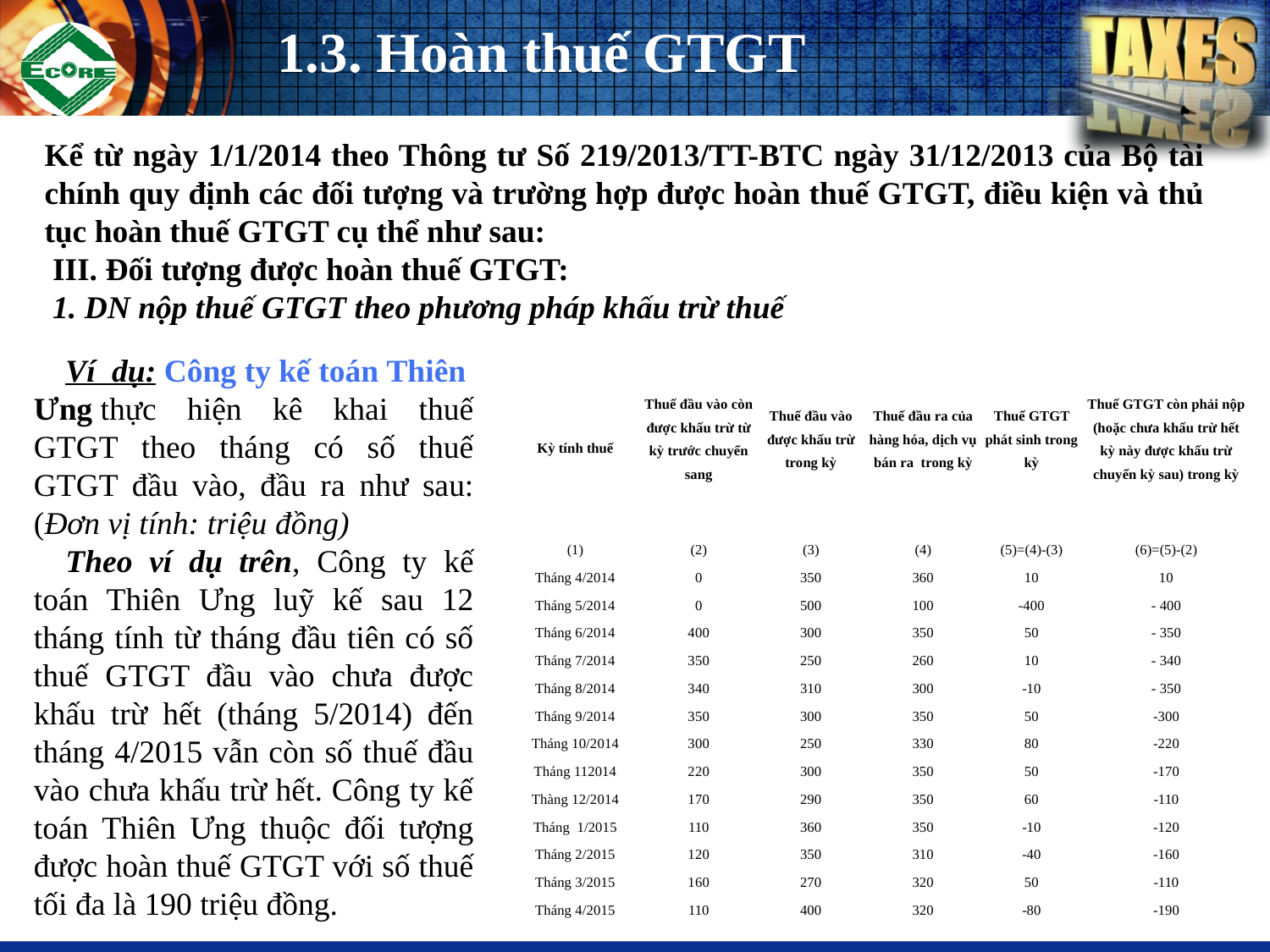

# 1.3. Hoàn thuế GTGT
Kể từ ngày 1/1/2014 theo Thông tư Số 219/2013/TT-BTC ngày 31/12/2013 của Bộ tài chính quy định các đối tượng và trường hợp được hoàn thuế GTGT, điều kiện và thủ tục hoàn thuế GTGT cụ thể như sau:
 III. Đối tượng được hoàn thuế GTGT:
 1. DN nộp thuế GTGT theo phương pháp khấu trừ thuế
| Kỳ tính thuế | Thuế đầu vào còn được khấu trừ từ kỳ trước chuyển sang | Thuế đầu vào được khấu trừ trong kỳ | Thuế đầu ra của hàng hóa, dịch vụ bán ra  trong kỳ | Thuế GTGT phát sinh trong kỳ | Thuế GTGT còn phải nộp (hoặc chưa khấu trừ hết kỳ này được khấu trừ chuyển kỳ sau) trong kỳ |
| --- | --- | --- | --- | --- | --- |
| (1) | (2) | (3) | (4) | (5)=(4)-(3) | (6)=(5)-(2) |
| Tháng 4/2014 | 0 | 350 | 360 | 10 | 10 |
| Tháng 5/2014 | 0 | 500 | 100 | -400 | - 400 |
| Tháng 6/2014 | 400 | 300 | 350 | 50 | - 350 |
| Tháng 7/2014 | 350 | 250 | 260 | 10 | - 340 |
| Tháng 8/2014 | 340 | 310 | 300 | -10 | - 350 |
| Tháng 9/2014 | 350 | 300 | 350 | 50 | -300 |
| Tháng 10/2014 | 300 | 250 | 330 | 80 | -220 |
| Tháng 112014 | 220 | 300 | 350 | 50 | -170 |
| Thàng 12/2014 | 170 | 290 | 350 | 60 | -110 |
| Tháng  1/2015 | 110 | 360 | 350 | -10 | -120 |
| Tháng 2/2015 | 120 | 350 | 310 | -40 | -160 |
| Tháng 3/2015 | 160 | 270 | 320 | 50 | -110 |
| Tháng 4/2015 | 110 | 400 | 320 | -80 | -190 |
Ví dụ: Công ty kế toán Thiên Ưng thực hiện kê khai thuế GTGT theo tháng có số thuế GTGT đầu vào, đầu ra như sau: (Đơn vị tính: triệu đồng)
Theo ví dụ trên, Công ty kế toán Thiên Ưng luỹ kế sau 12 tháng tính từ tháng đầu tiên có số thuế GTGT đầu vào chưa được khấu trừ hết (tháng 5/2014) đến tháng 4/2015 vẫn còn số thuế đầu vào chưa khấu trừ hết. Công ty kế toán Thiên Ưng thuộc đối tượng được hoàn thuế GTGT với số thuế tối đa là 190 triệu đồng.